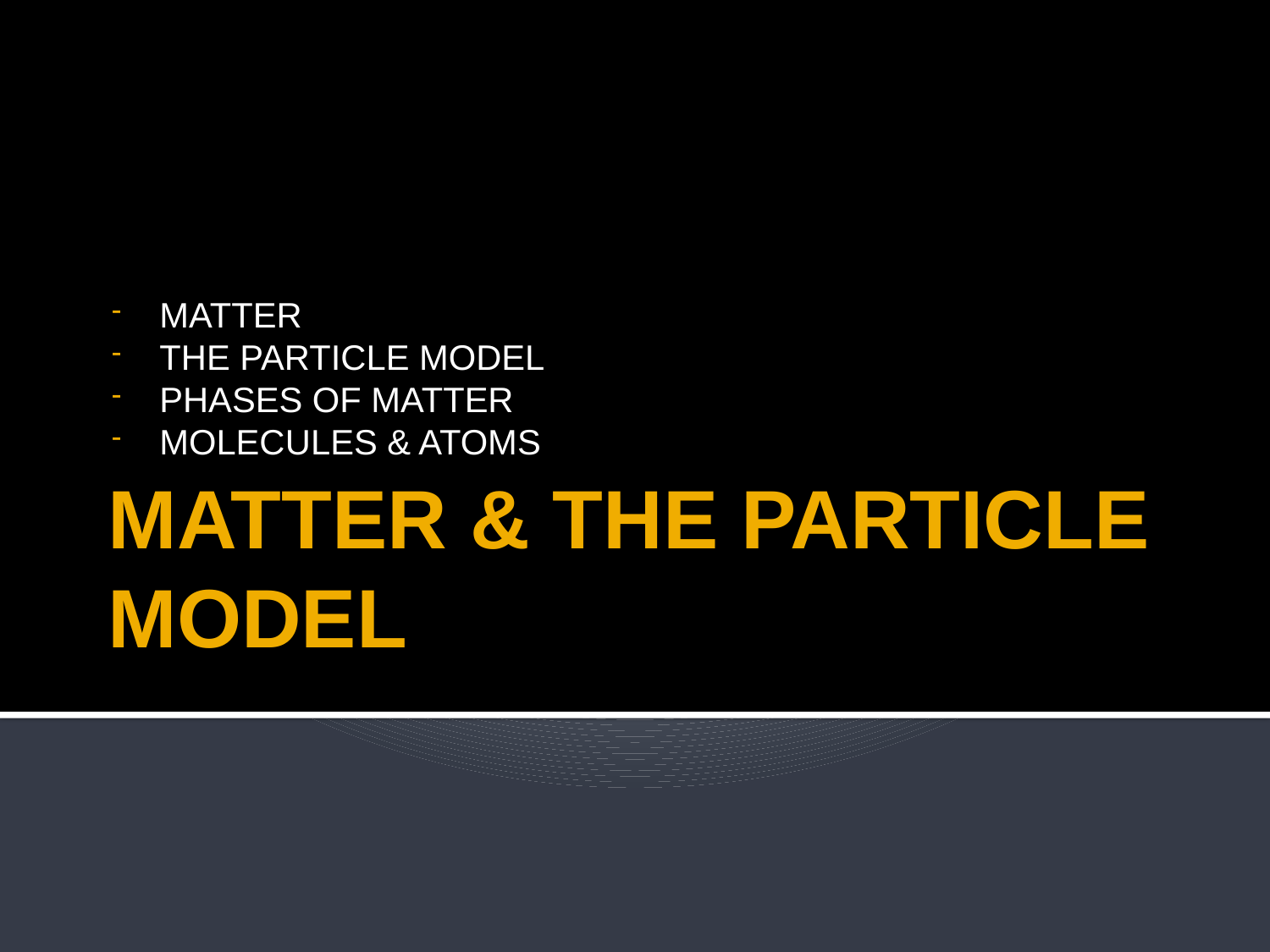

MATTER
THE PARTICLE MODEL
PHASES OF MATTER
MOLECULES & ATOMS
# MATTER & THE PARTICLE MODEL